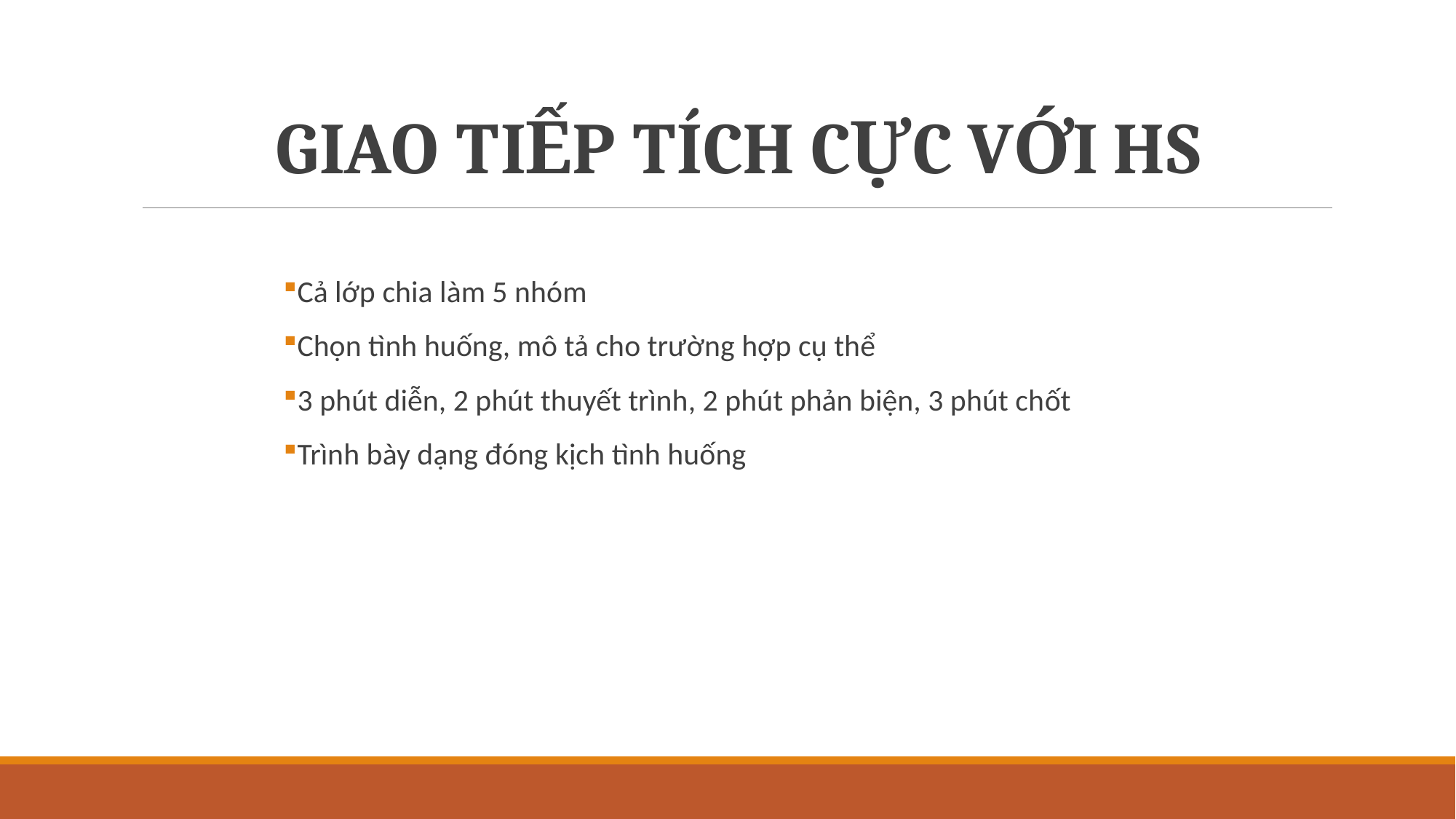

# GIAO TIẾP TÍCH CỰC VỚI HS
Cả lớp chia làm 5 nhóm
Chọn tình huống, mô tả cho trường hợp cụ thể
3 phút diễn, 2 phút thuyết trình, 2 phút phản biện, 3 phút chốt
Trình bày dạng đóng kịch tình huống